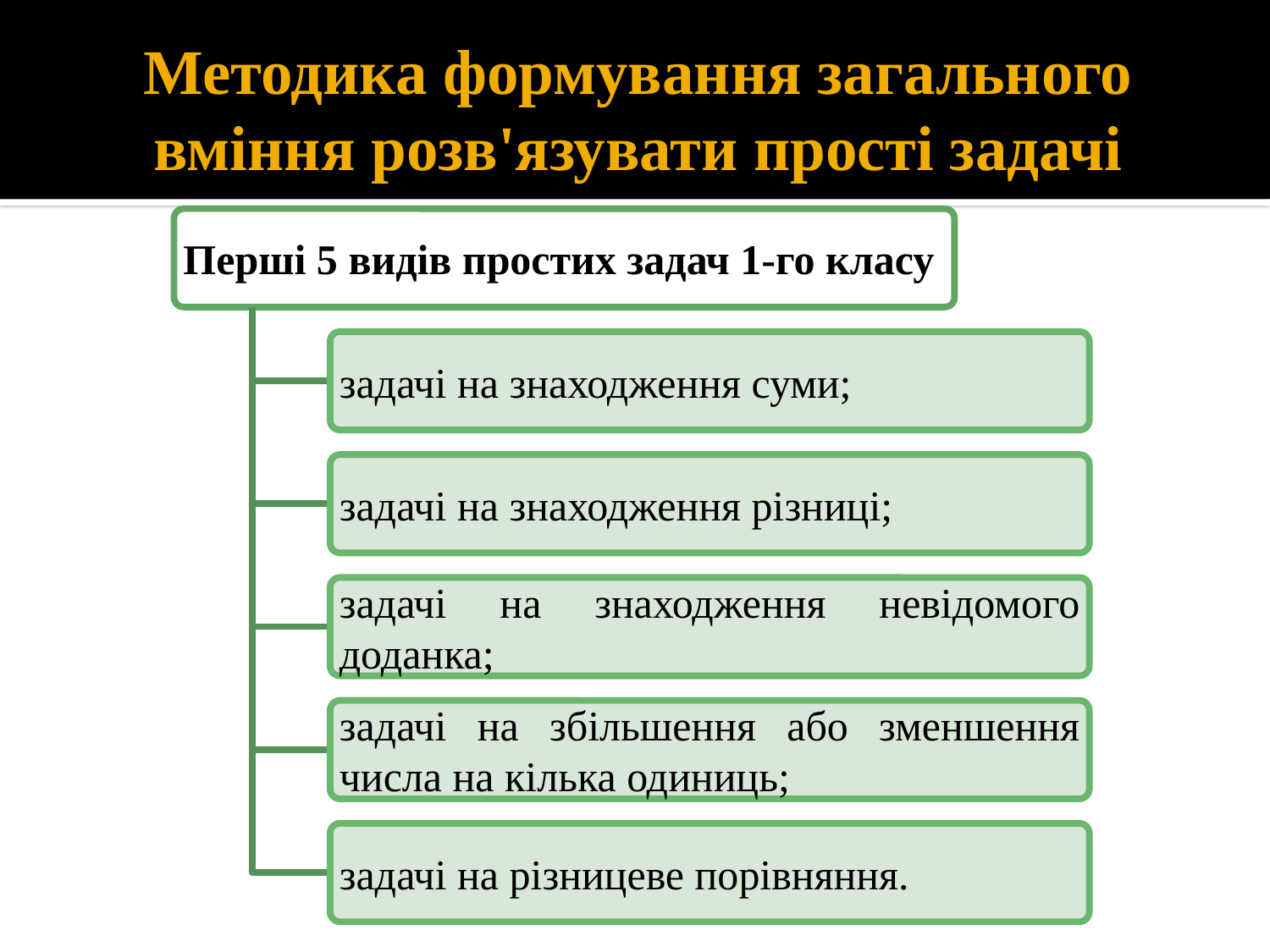

# Методика формування загального вміння розв'язувати прості задачі
Перші 5 видів простих задач 1-го класу
задачі на знаходження суми;
задачі на знаходження різниці;
задачі на знаходження невідомого доданка;
задачі на збільшення або зменшення числа на кілька одиниць;
задачі на різницеве порівняння.